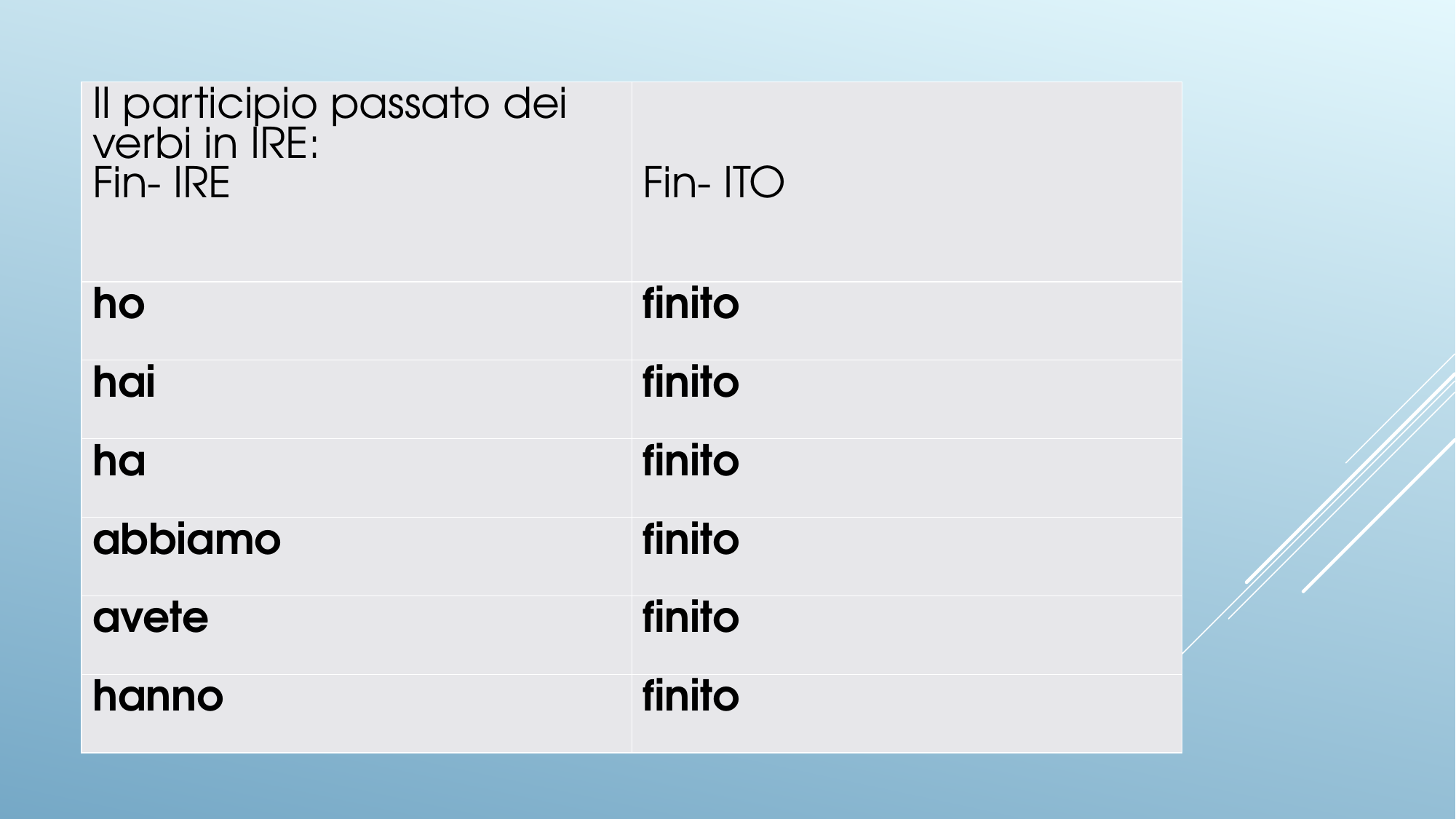

| Il participio passato dei verbi in IRE: Fin- IRE | Fin- ITO |
| --- | --- |
| ho | finito |
| hai | finito |
| ha | finito |
| abbiamo | finito |
| avete | finito |
| hanno | finito |
#